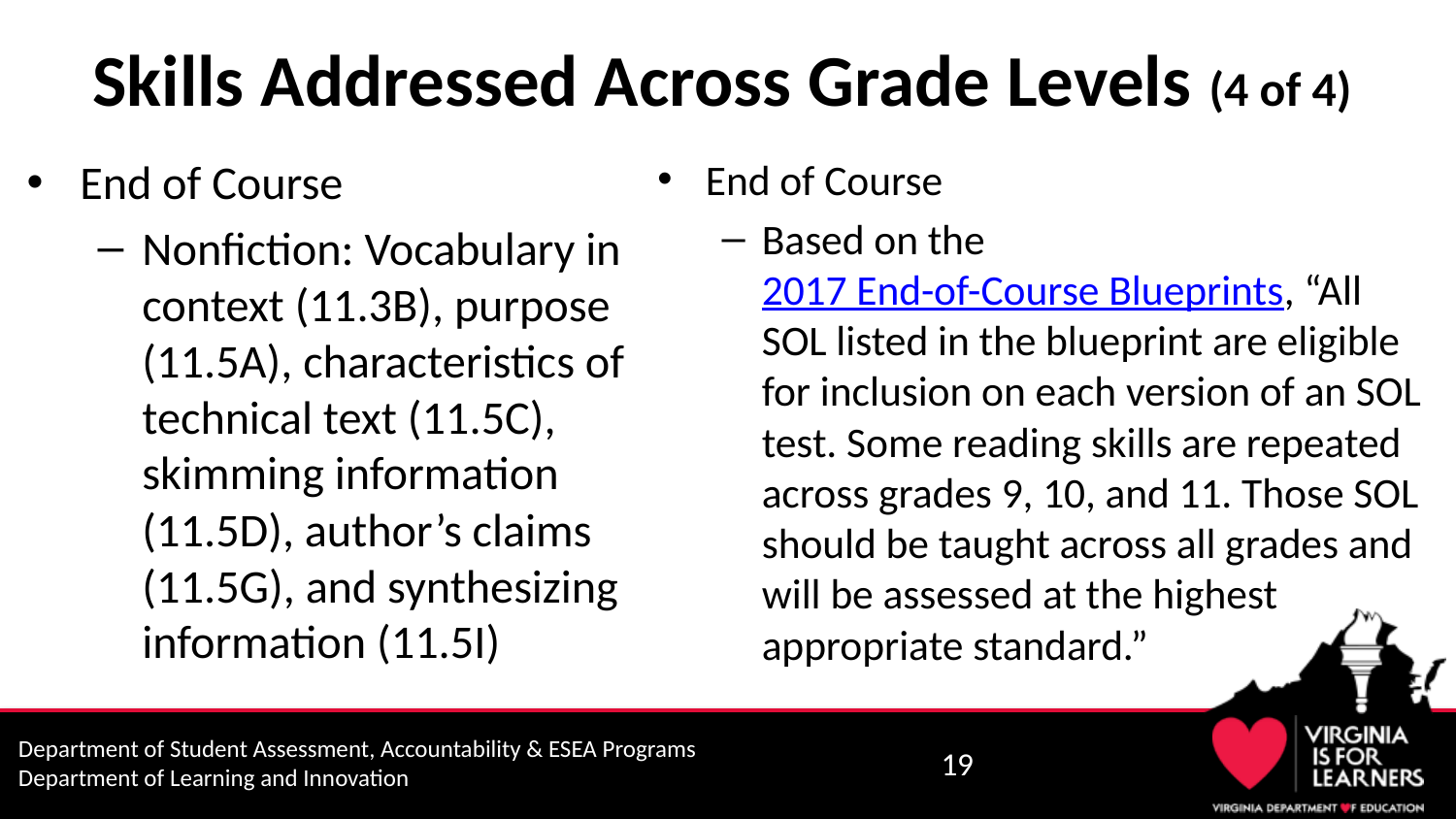

# Skills Addressed Across Grade Levels (4 of 4)
End of Course
Nonfiction: Vocabulary in context (11.3B), purpose (11.5A), characteristics of technical text (11.5C), skimming information (11.5D), author’s claims (11.5G), and synthesizing information (11.5I)
End of Course
Based on the 2017 End-of-Course Blueprints, “All SOL listed in the blueprint are eligible for inclusion on each version of an SOL test. Some reading skills are repeated across grades 9, 10, and 11. Those SOL should be taught across all grades and will be assessed at the highest appropriate standard.”